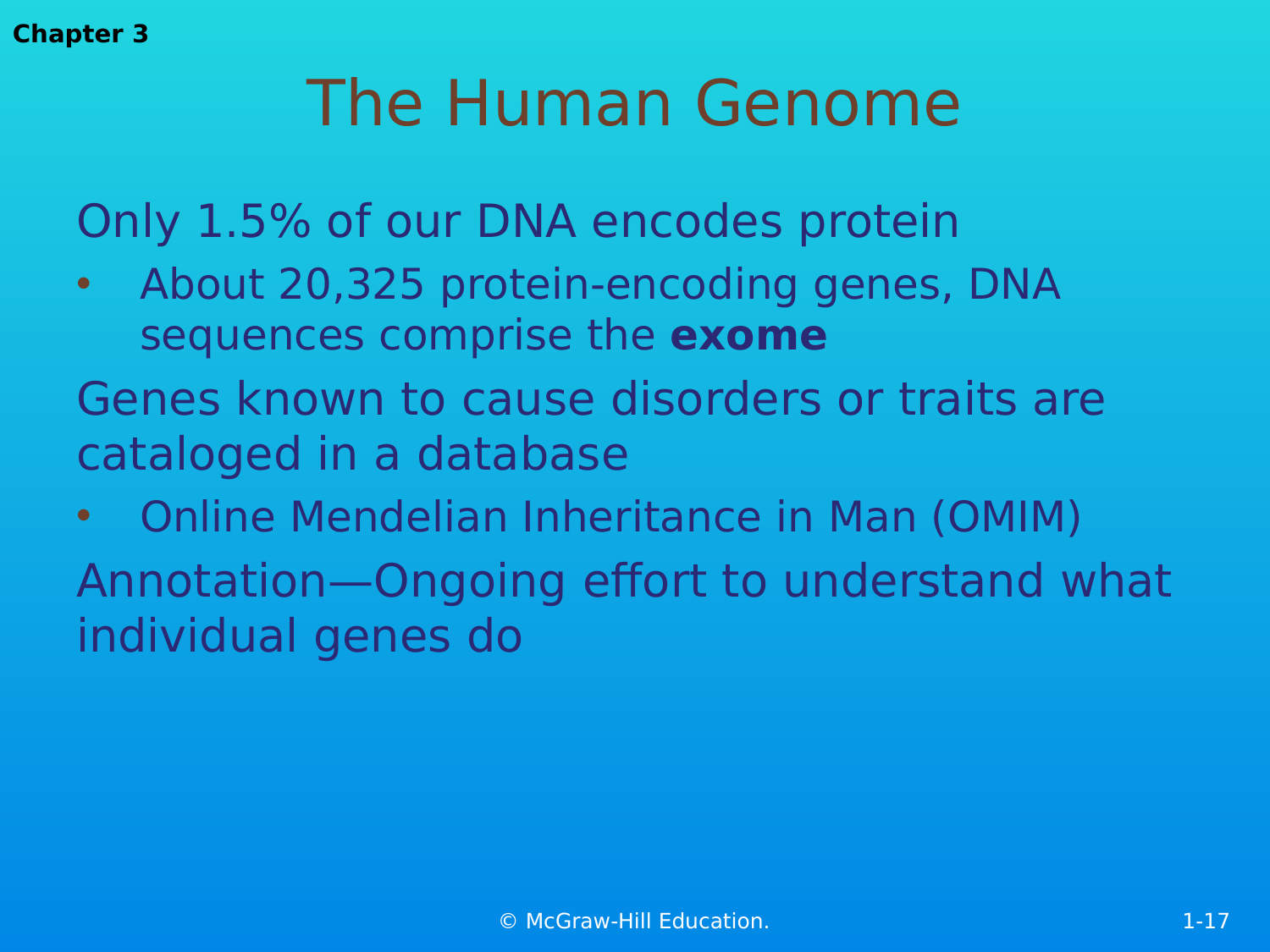

# The Human Genome
Only 1.5% of our DNA encodes protein
About 20,325 protein-encoding genes, DNA sequences comprise the exome
Genes known to cause disorders or traits are cataloged in a database
Online Mendelian Inheritance in Man (OMIM)
Annotation—Ongoing effort to understand what individual genes do